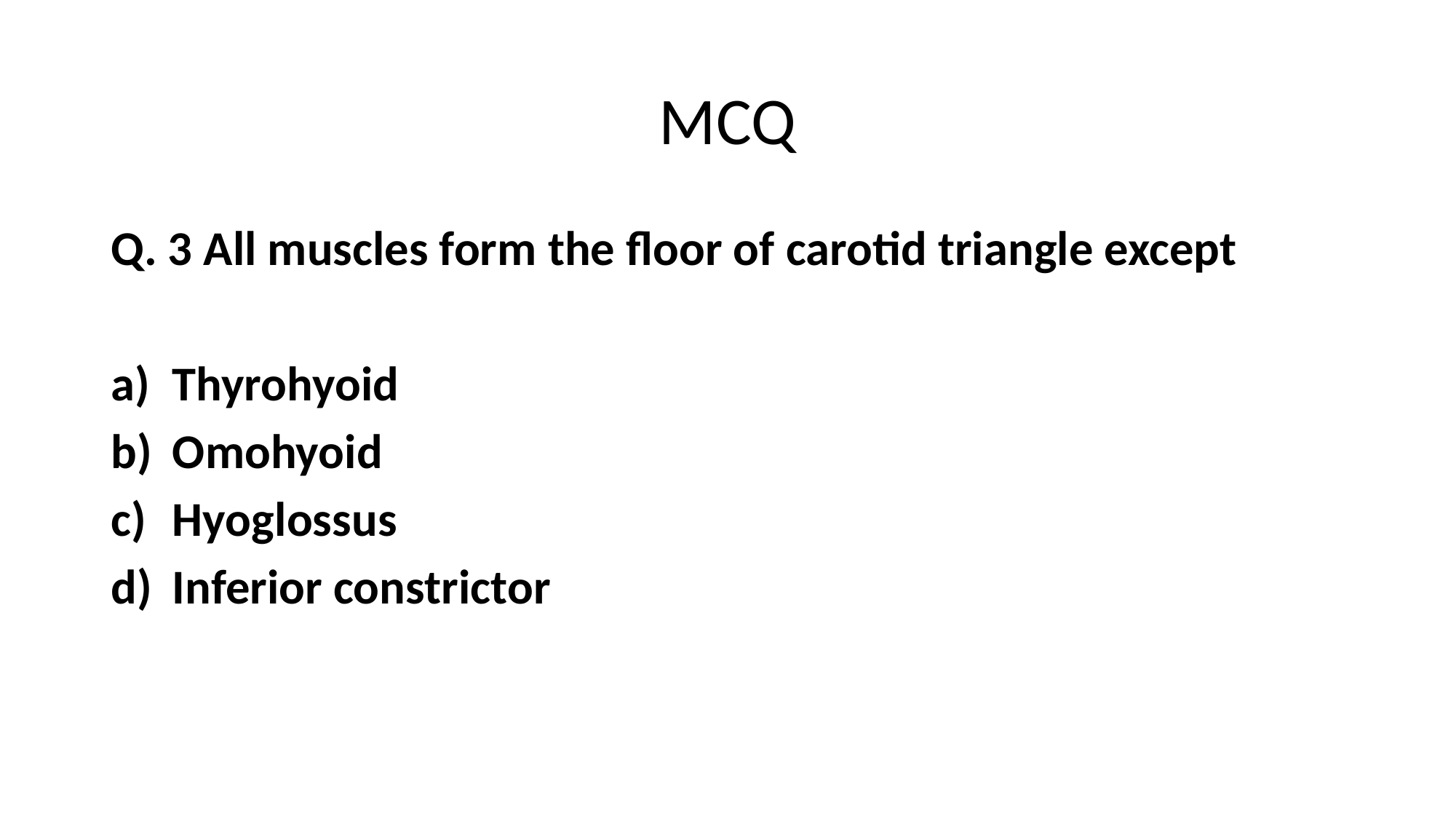

# MCQ
Q. 3 All muscles form the floor of carotid triangle except

Thyrohyoid
Omohyoid
Hyoglossus
Inferior constrictor